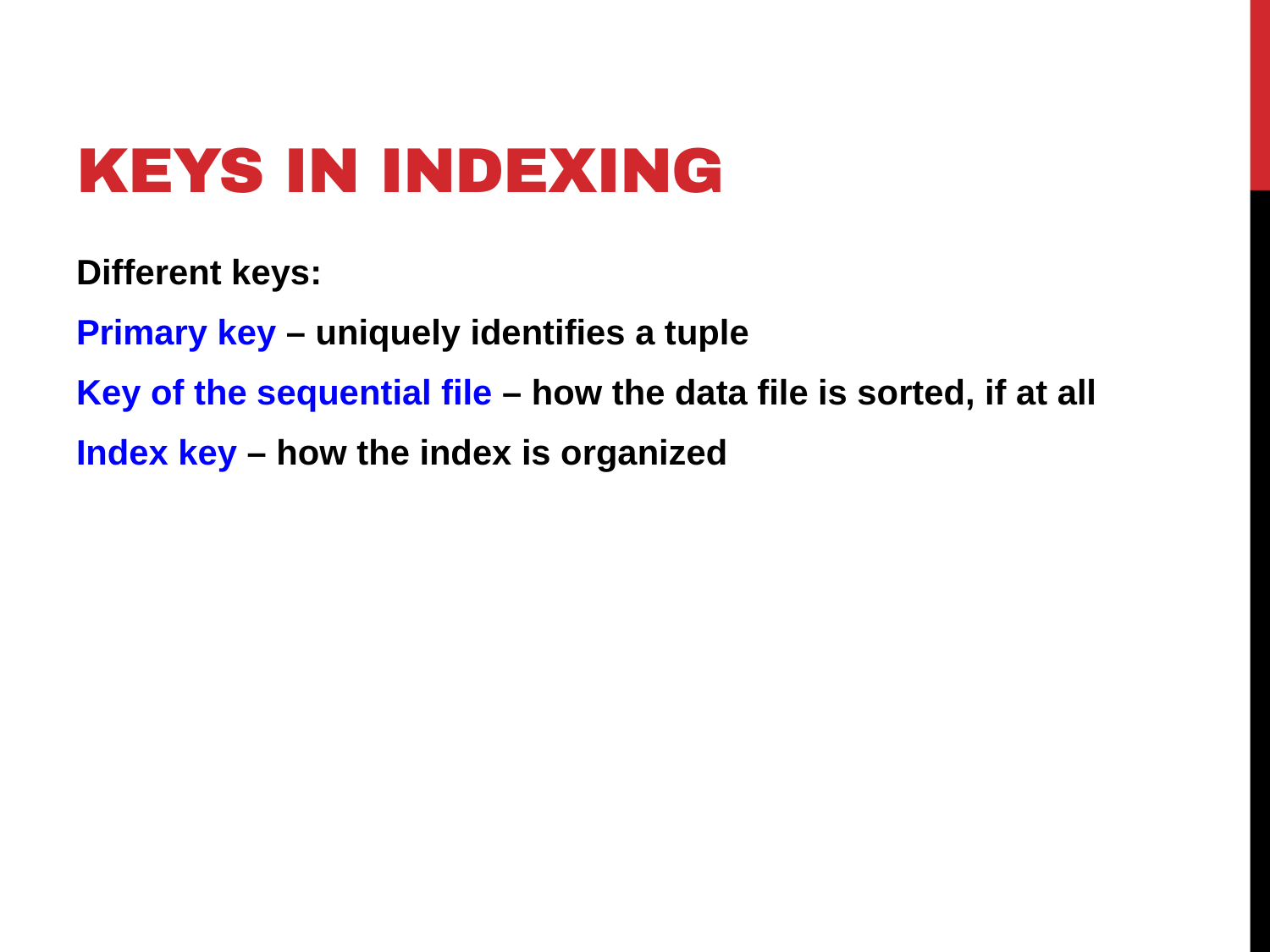

# Keys in indexing
Different keys:
Primary key – uniquely identifies a tuple
Key of the sequential file – how the data file is sorted, if at all
Index key – how the index is organized